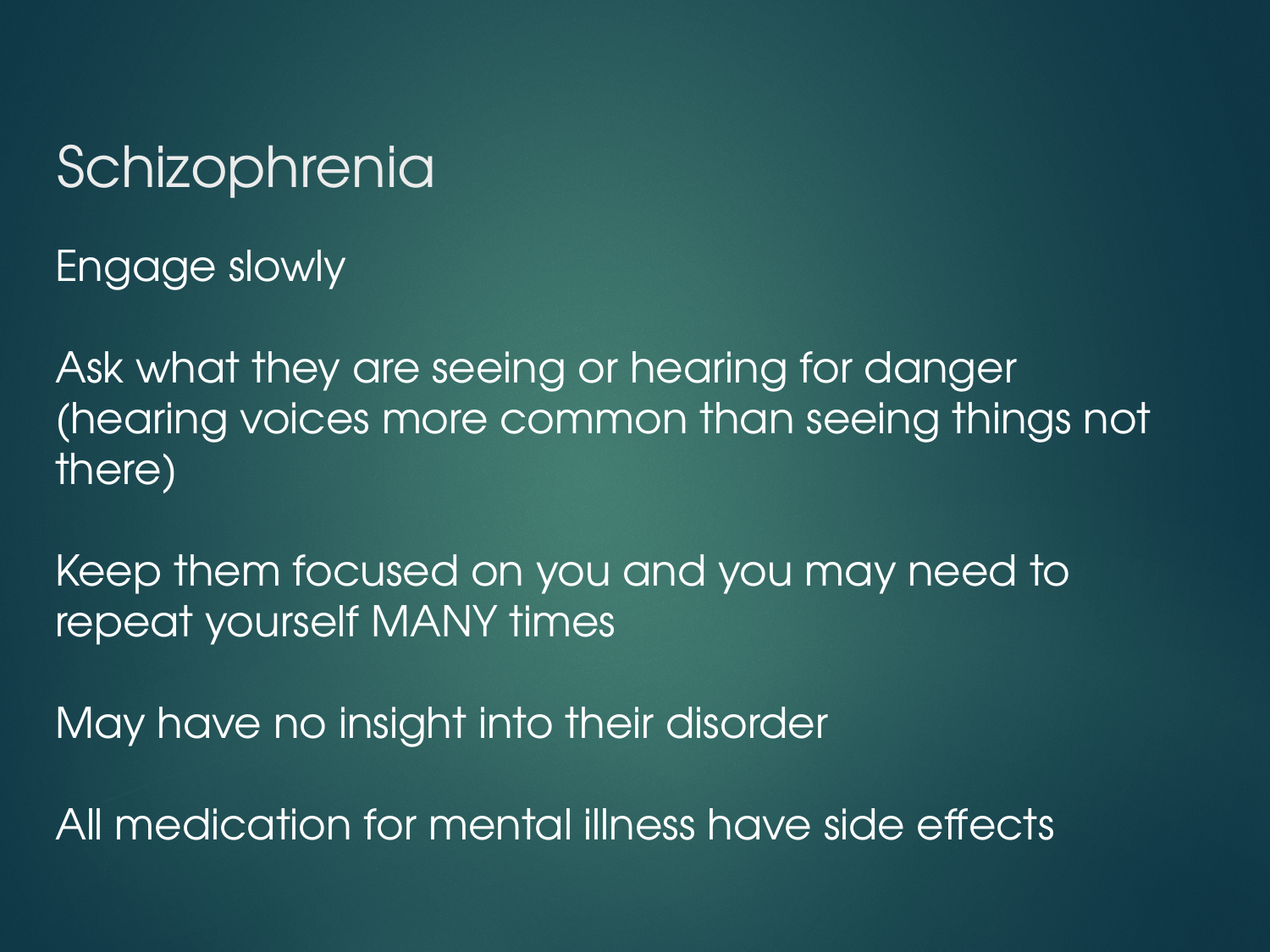

# Schizophrenia
Engage slowly

Ask what they are seeing or hearing for danger (hearing voices more common than seeing things not there)

Keep them focused on you and you may need to repeat yourself MANY times

May have no insight into their disorder

All medication for mental illness have side effects